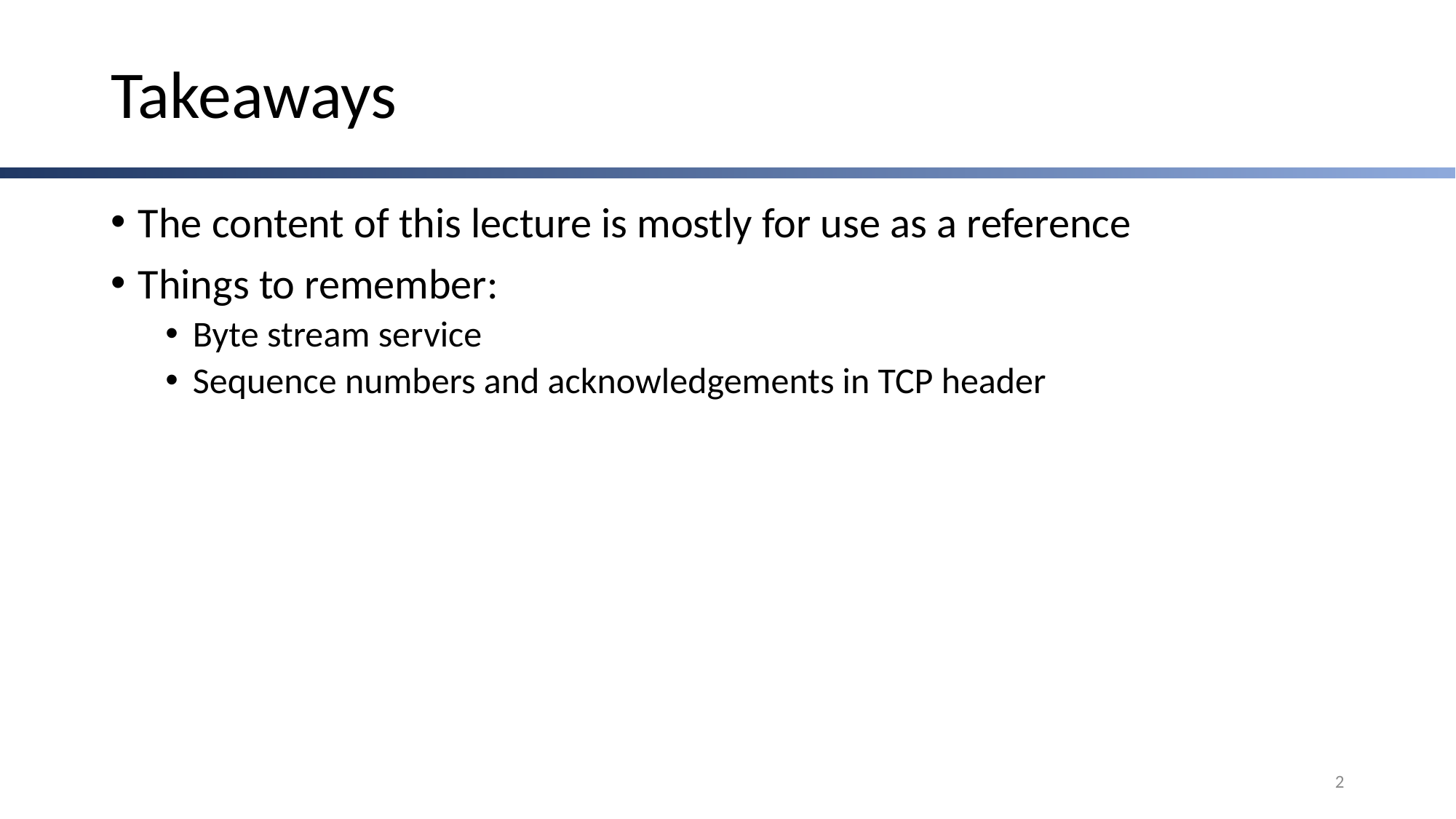

# Takeaways
The content of this lecture is mostly for use as a reference
Things to remember:
Byte stream service
Sequence numbers and acknowledgements in TCP header
2